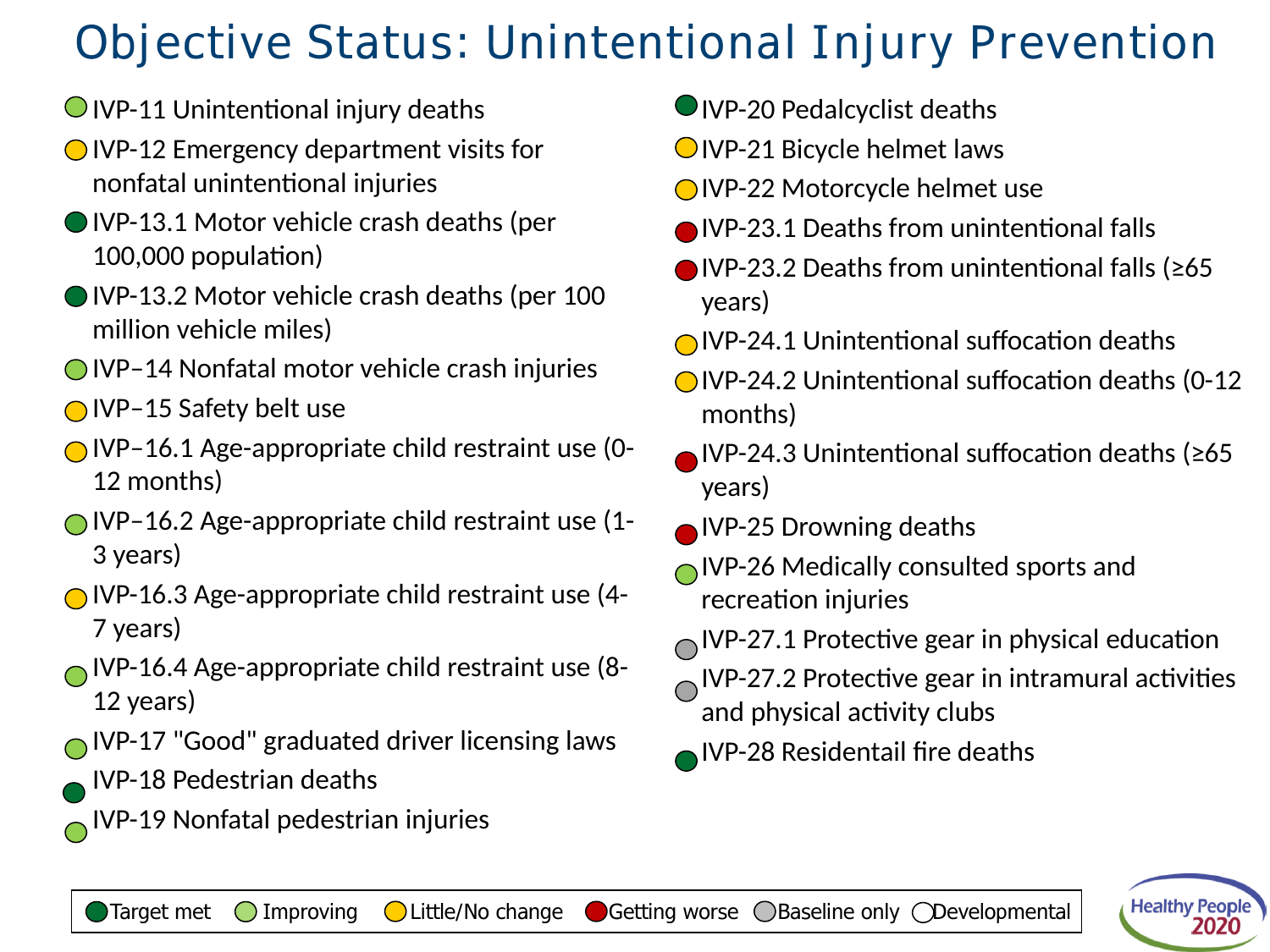

# Objective Status: Unintentional Injury Prevention
IVP-11 Unintentional injury deaths
IVP-12 Emergency department visits for nonfatal unintentional injuries
IVP-13.1 Motor vehicle crash deaths (per 100,000 population)
IVP-13.2 Motor vehicle crash deaths (per 100 million vehicle miles)
IVP–14 Nonfatal motor vehicle crash injuries
IVP–15 Safety belt use
IVP–16.1 Age-appropriate child restraint use (0-12 months)
IVP–16.2 Age-appropriate child restraint use (1-3 years)
IVP-16.3 Age-appropriate child restraint use (4-7 years)
IVP-16.4 Age-appropriate child restraint use (8-12 years)
IVP-17 "Good" graduated driver licensing laws
IVP-18 Pedestrian deaths
IVP-19 Nonfatal pedestrian injuries
IVP-20 Pedalcyclist deaths
IVP-21 Bicycle helmet laws
IVP-22 Motorcycle helmet use
IVP-23.1 Deaths from unintentional falls
IVP-23.2 Deaths from unintentional falls (≥65 years)
IVP-24.1 Unintentional suffocation deaths
IVP-24.2 Unintentional suffocation deaths (0-12 months)
IVP-24.3 Unintentional suffocation deaths (≥65 years)
IVP-25 Drowning deaths
IVP-26 Medically consulted sports and recreation injuries
IVP-27.1 Protective gear in physical education
IVP-27.2 Protective gear in intramural activities and physical activity clubs
IVP-28 Residentail fire deaths

Target met        Improving        Little/No change       Getting worse      Baseline only     Developmental